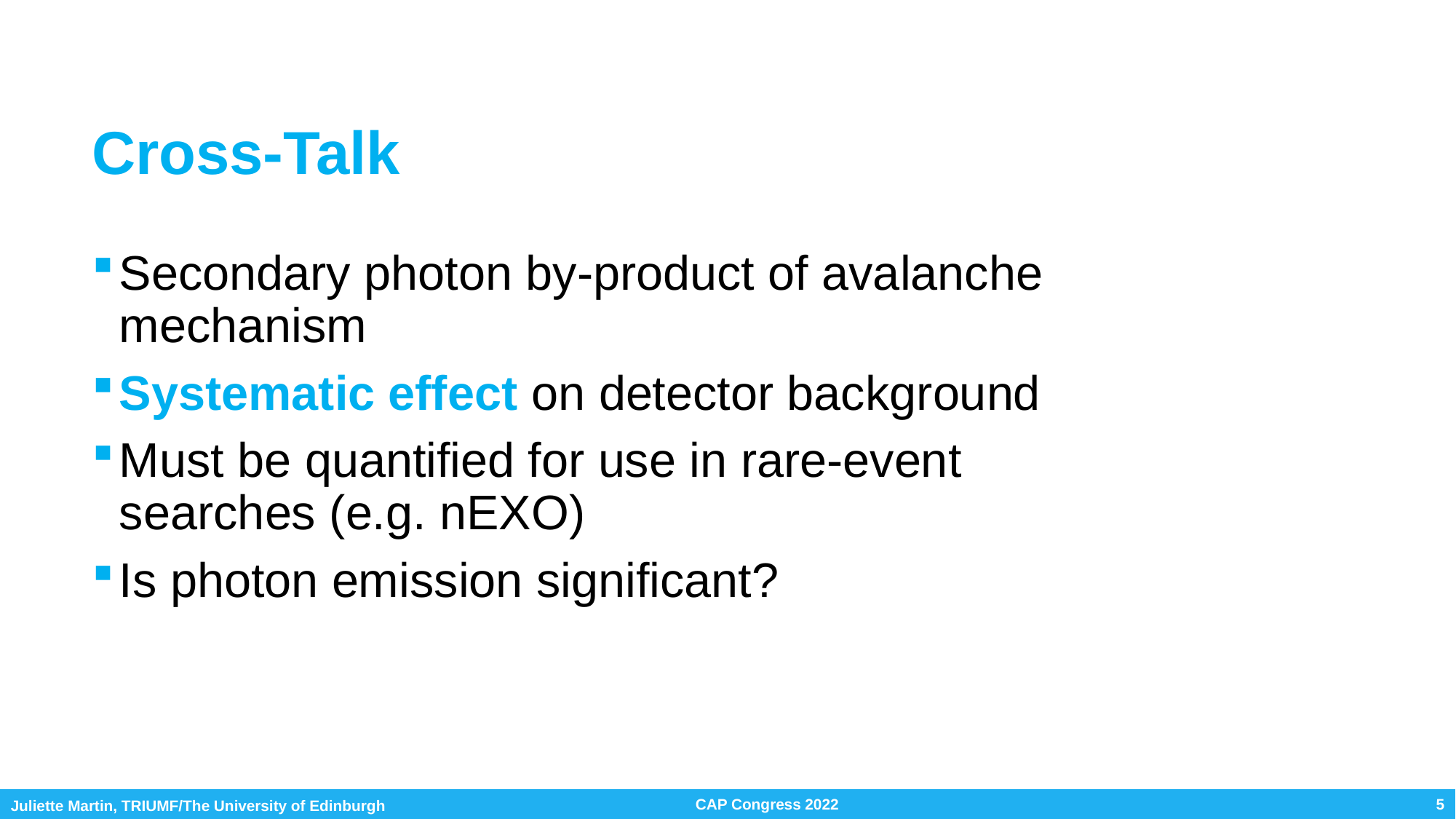

# Cross-Talk
Secondary photon by-product of avalanche mechanism
Systematic effect on detector background
Must be quantified for use in rare-event searches (e.g. nEXO)
Is photon emission significant?
CAP Congress 2022

5
Juliette Martin, TRIUMF/The University of Edinburgh